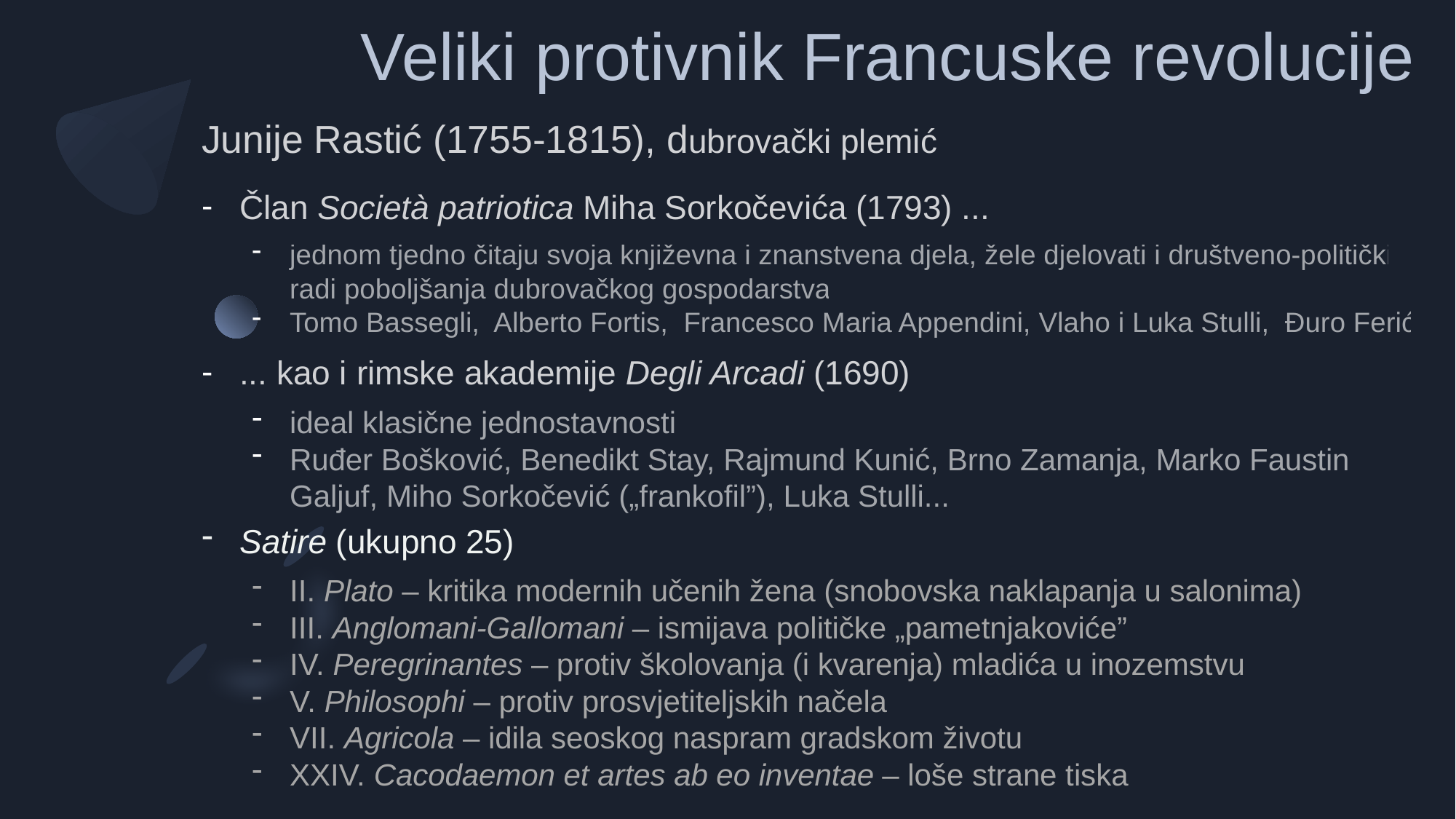

# Veliki protivnik Francuske revolucije
Junije Rastić (1755-1815), dubrovački plemić
Član Società patriotica Miha Sorkočevića (1793) ...
jednom tjedno čitaju svoja književna i znanstvena djela, žele djelovati i društveno-politički radi poboljšanja dubrovačkog gospodarstva
Tomo Bassegli,  Alberto Fortis,  Francesco Maria Appendini, Vlaho i Luka Stulli,  Đuro Ferić
... kao i rimske akademije Degli Arcadi (1690)
ideal klasične jednostavnosti
Ruđer Bošković, Benedikt Stay, Rajmund Kunić, Brno Zamanja, Marko Faustin Galjuf, Miho Sorkočević („frankofil”), Luka Stulli...
Satire (ukupno 25)
II. Plato – kritika modernih učenih žena (snobovska naklapanja u salonima)
III. Anglomani-Gallomani – ismijava političke „pametnjakoviće”
IV. Peregrinantes – protiv školovanja (i kvarenja) mladića u inozemstvu
V. Philosophi – protiv prosvjetiteljskih načela
VII. Agricola – idila seoskog naspram gradskom životu
XXIV. Cacodaemon et artes ab eo inventae – loše strane tiska